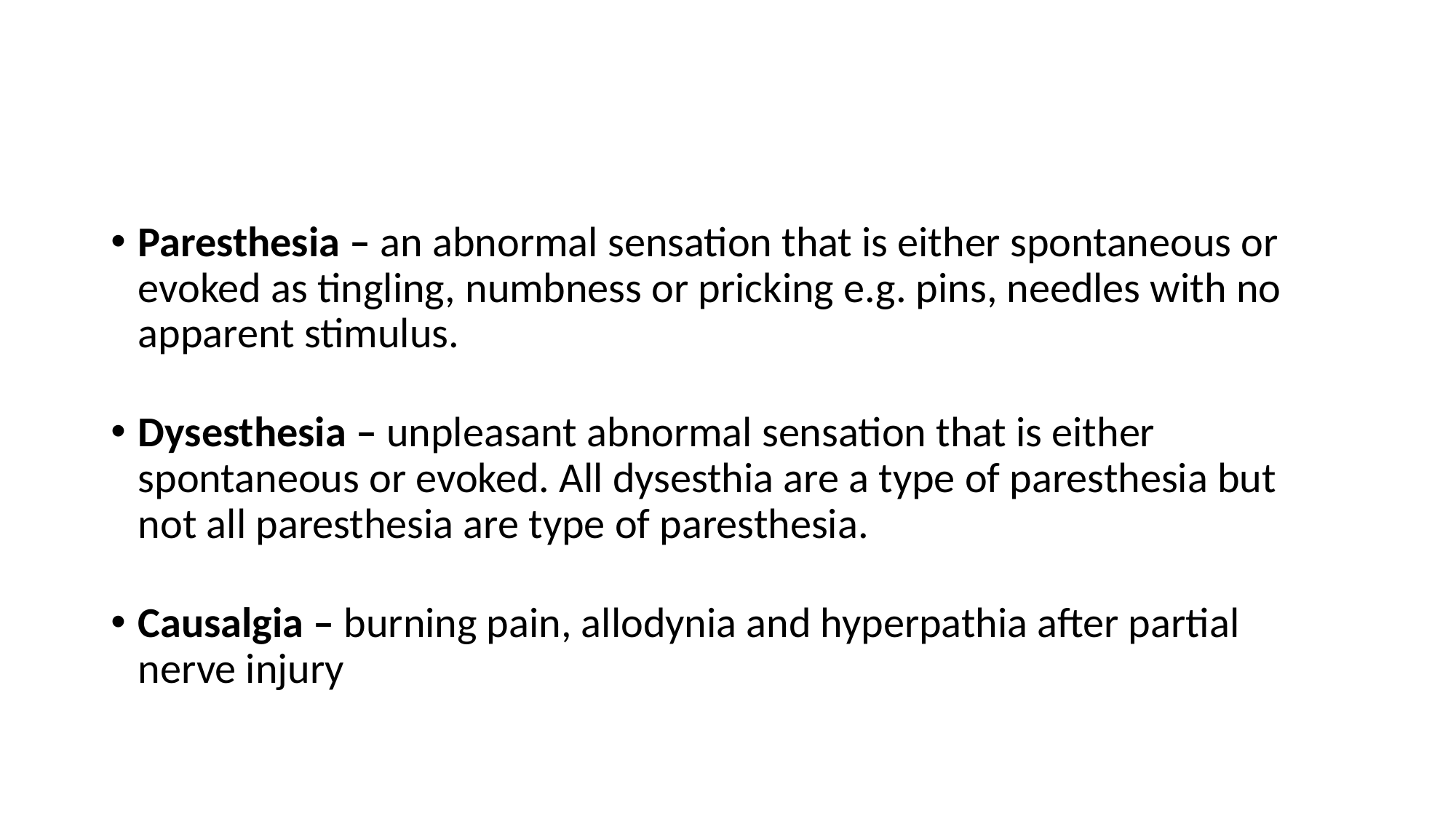

Paresthesia – an abnormal sensation that is either spontaneous or evoked as tingling, numbness or pricking e.g. pins, needles with no apparent stimulus.

Dysesthesia – unpleasant abnormal sensation that is either spontaneous or evoked. All dysesthia are a type of paresthesia but not all paresthesia are type of paresthesia.

Causalgia – burning pain, allodynia and hyperpathia after partial nerve injury